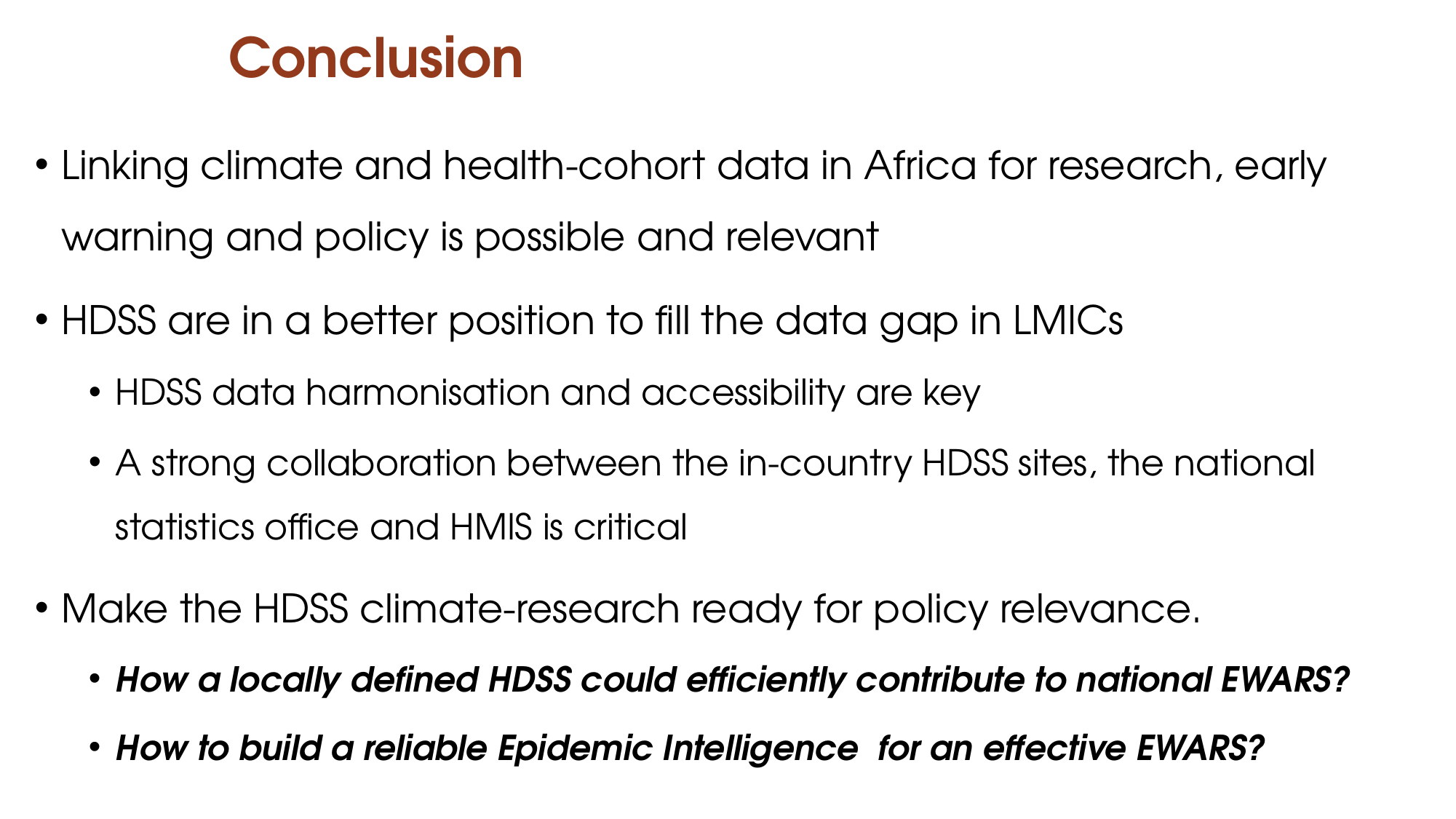

# Conclusion
Linking climate and health-cohort data in Africa for research, early warning and policy is possible and relevant
HDSS are in a better position to fill the data gap in LMICs
HDSS data harmonisation and accessibility are key
A strong collaboration between the in-country HDSS sites, the national statistics office and HMIS is critical
Make the HDSS climate-research ready for policy relevance.
How a locally defined HDSS could efficiently contribute to national EWARS?
How to build a reliable Epidemic Intelligence  for an effective EWARS?